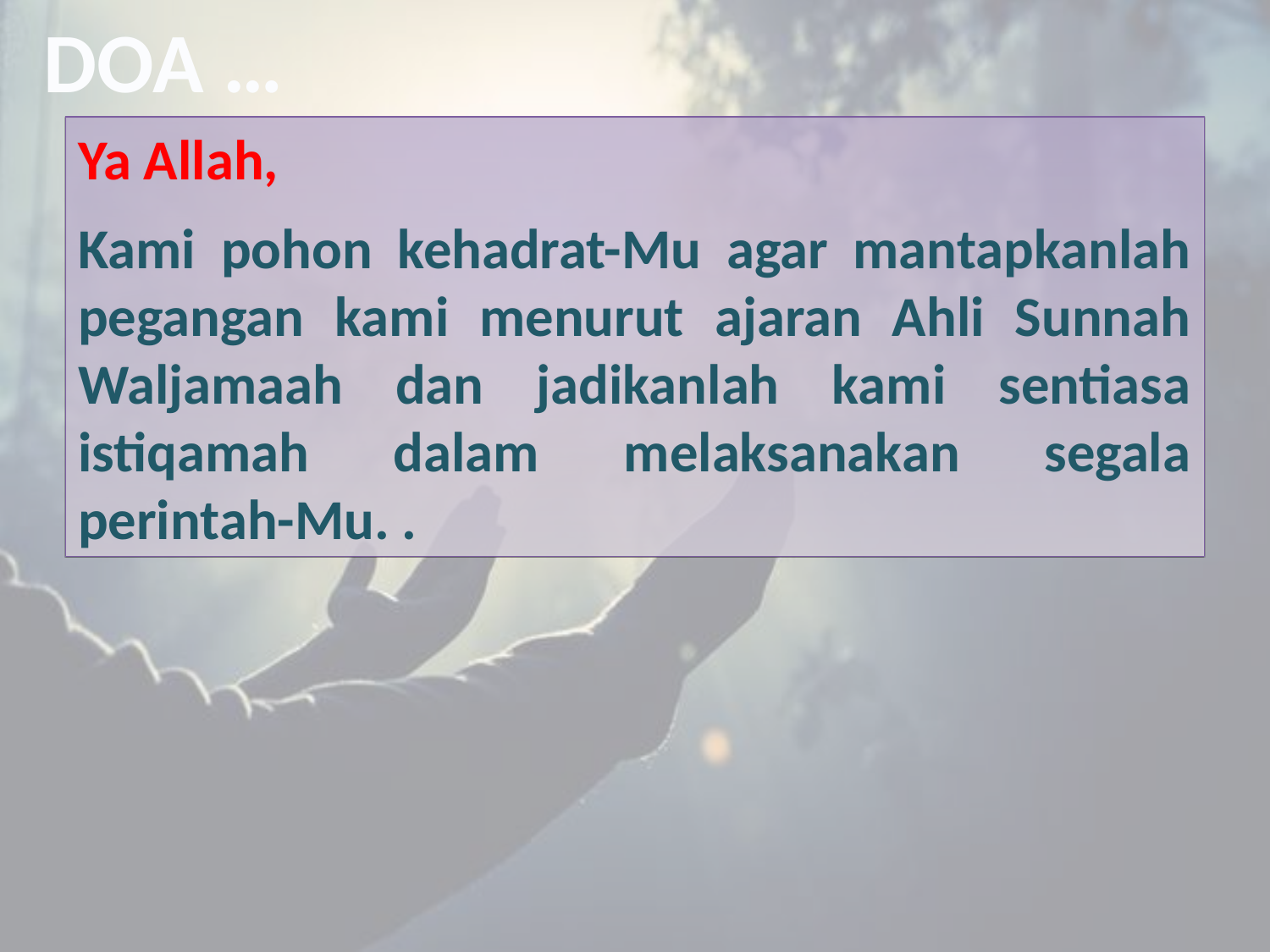

DOA …
Ya Allah,

Kami pohon kehadrat-Mu agar mantapkanlah pegangan kami menurut ajaran Ahli Sunnah Waljamaah dan jadikanlah kami sentiasa istiqamah dalam melaksanakan segala perintah-Mu. .